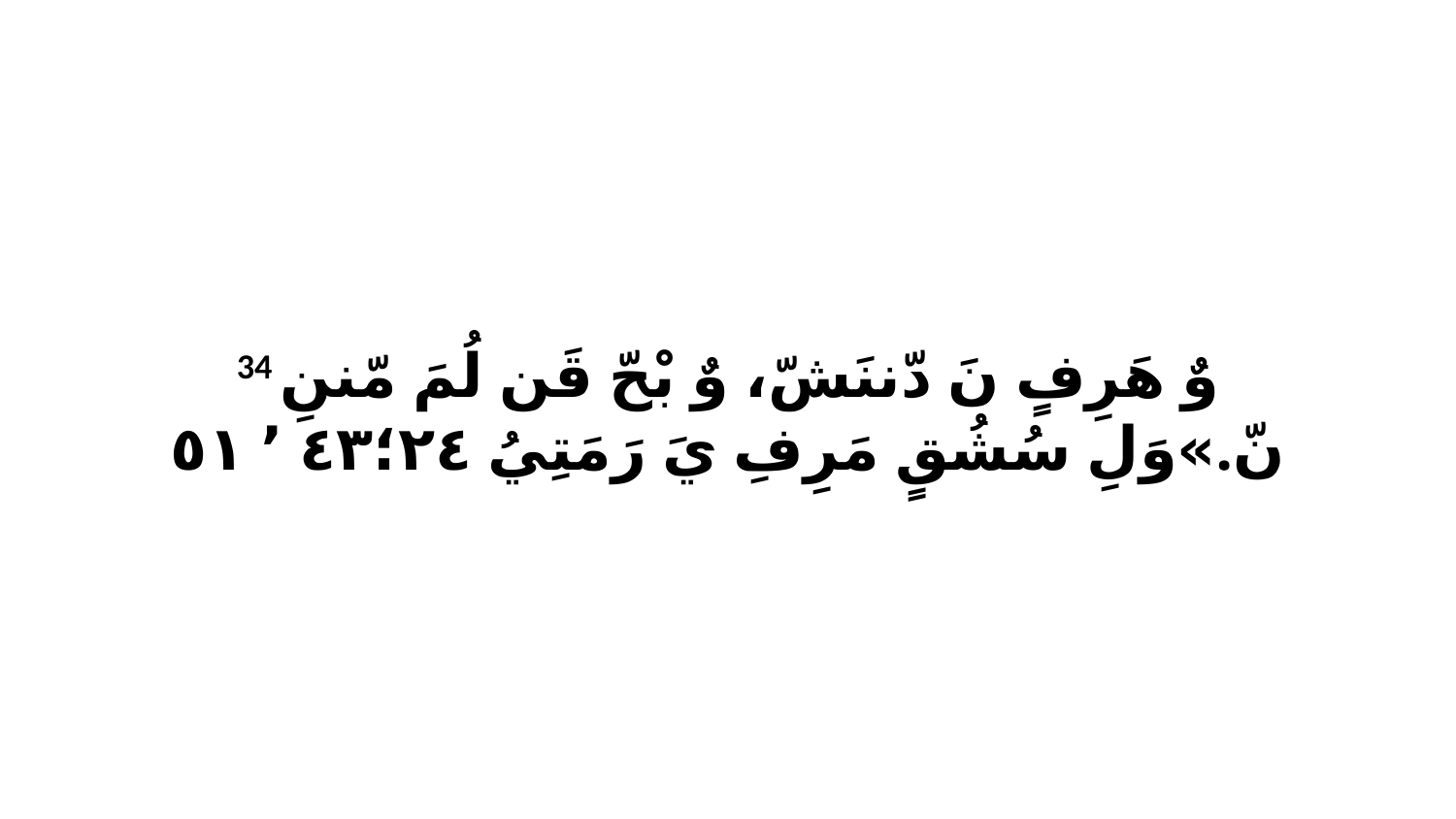

34 وٌ هَرِفٍ نَ دّننَشّ، وٌ بْحّ قَن لُمَ مّننِ نّ.»وَلِ سُشُقٍ مَرِفِ يَ رَمَتِيُ ٢٤‏؛٤٣ ٬ ٥١